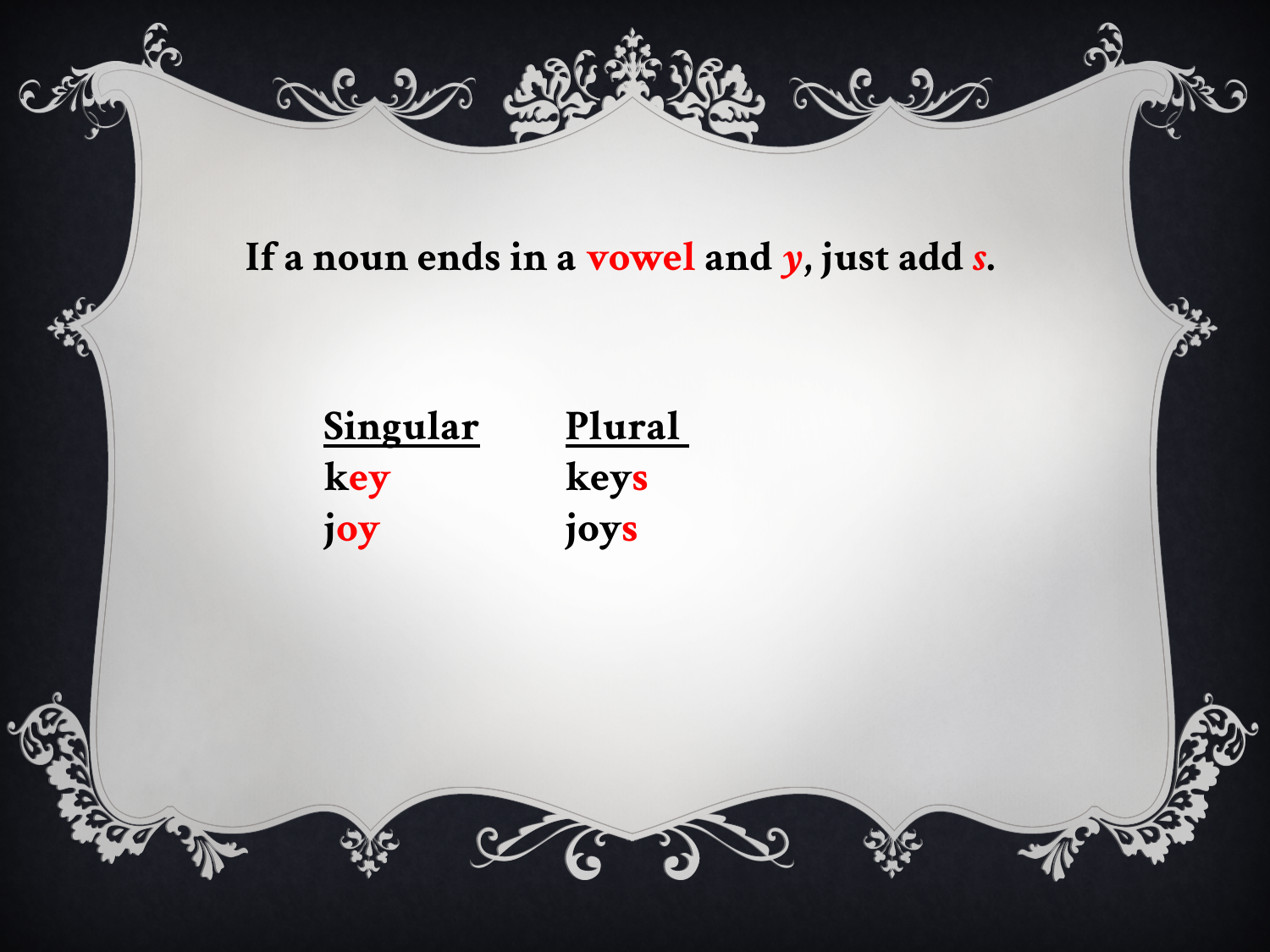

If a noun ends in a vowel and y, just add s.

Singular
key
joy

Plural
keys
joys